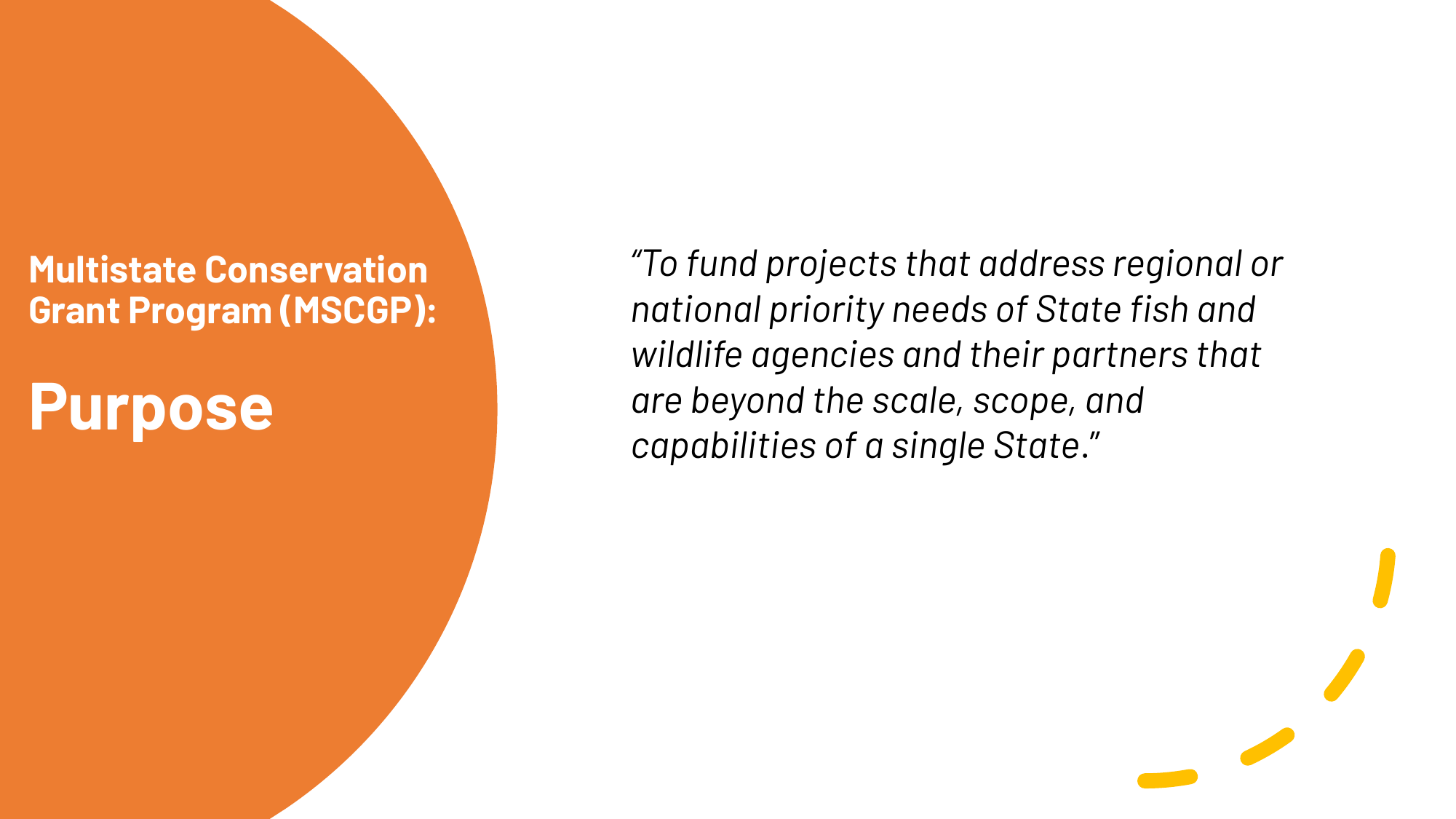

# Multistate Conservation Grant Program (MSCGP): Purpose
“To fund projects that address regional or national priority needs of State fish and wildlife agencies and their partners that are beyond the scale, scope, and capabilities of a single State.”